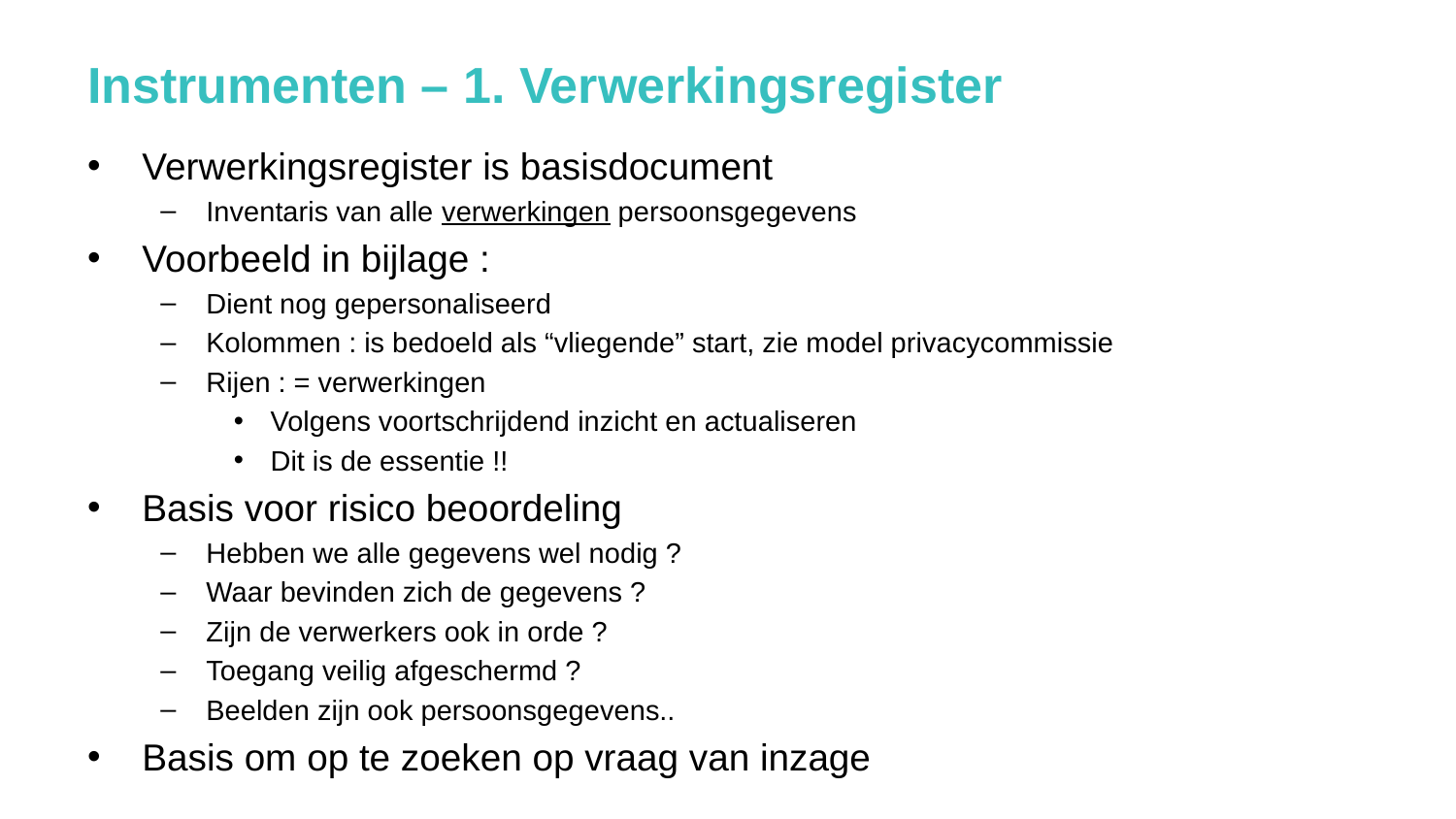

# Instrumenten – 1. Verwerkingsregister
Verwerkingsregister is basisdocument
Inventaris van alle verwerkingen persoonsgegevens
Voorbeeld in bijlage :
Dient nog gepersonaliseerd
Kolommen : is bedoeld als “vliegende” start, zie model privacycommissie
Rijen : = verwerkingen
Volgens voortschrijdend inzicht en actualiseren
Dit is de essentie !!
Basis voor risico beoordeling
Hebben we alle gegevens wel nodig ?
Waar bevinden zich de gegevens ?
Zijn de verwerkers ook in orde ?
Toegang veilig afgeschermd ?
Beelden zijn ook persoonsgegevens..
Basis om op te zoeken op vraag van inzage